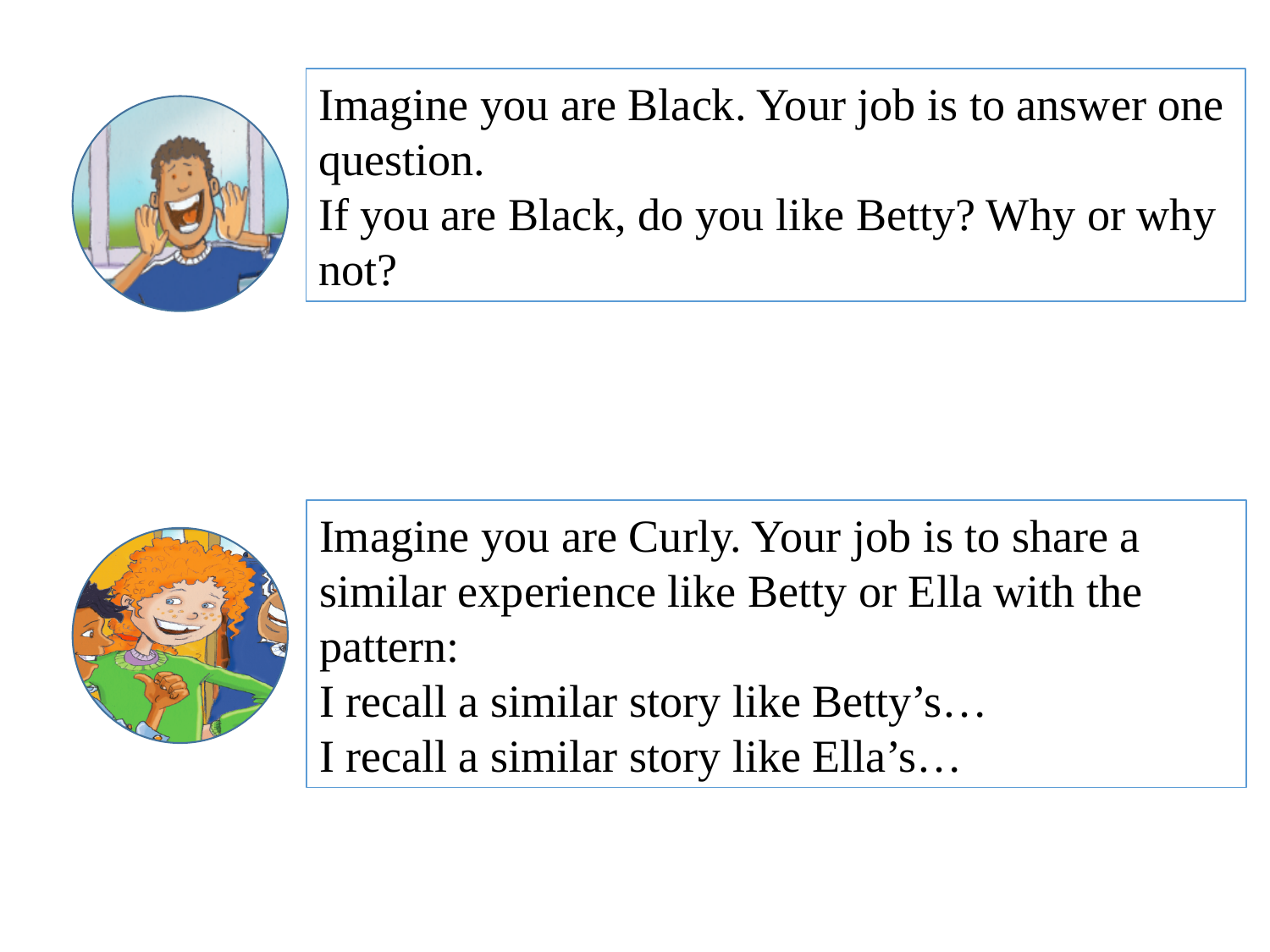

Imagine you are Black. Your job is to answer one question.
If you are Black, do you like Betty? Why or why not?

Imagine you are Curly. Your job is to share a similar experience like Betty or Ella with the pattern:
I recall a similar story like Betty’s…
I recall a similar story like Ella’s…